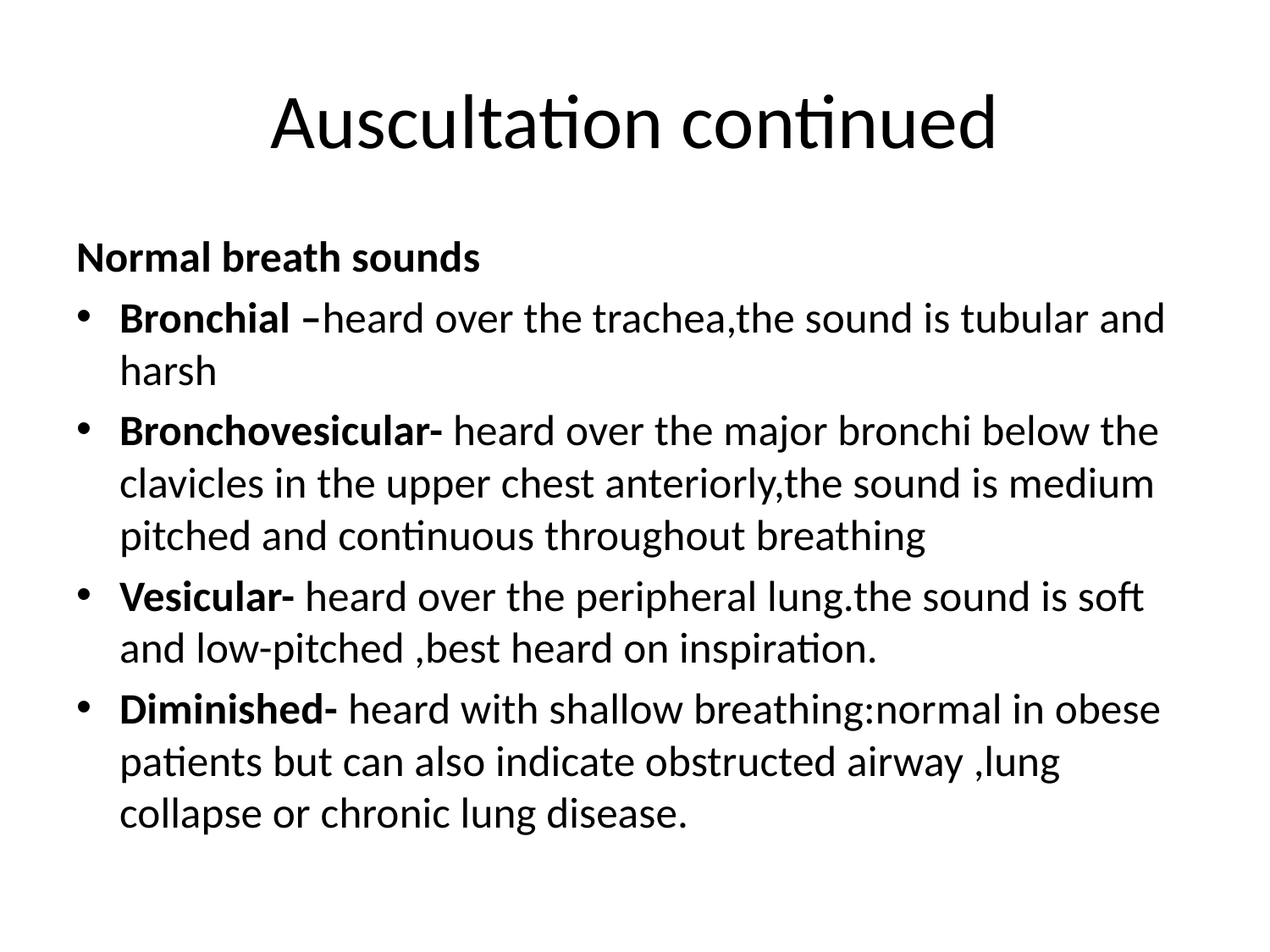

# Auscultation continued
Normal breath sounds
Bronchial –heard over the trachea,the sound is tubular and harsh
Bronchovesicular- heard over the major bronchi below the clavicles in the upper chest anteriorly,the sound is medium pitched and continuous throughout breathing
Vesicular- heard over the peripheral lung.the sound is soft and low-pitched ,best heard on inspiration.
Diminished- heard with shallow breathing:normal in obese patients but can also indicate obstructed airway ,lung collapse or chronic lung disease.